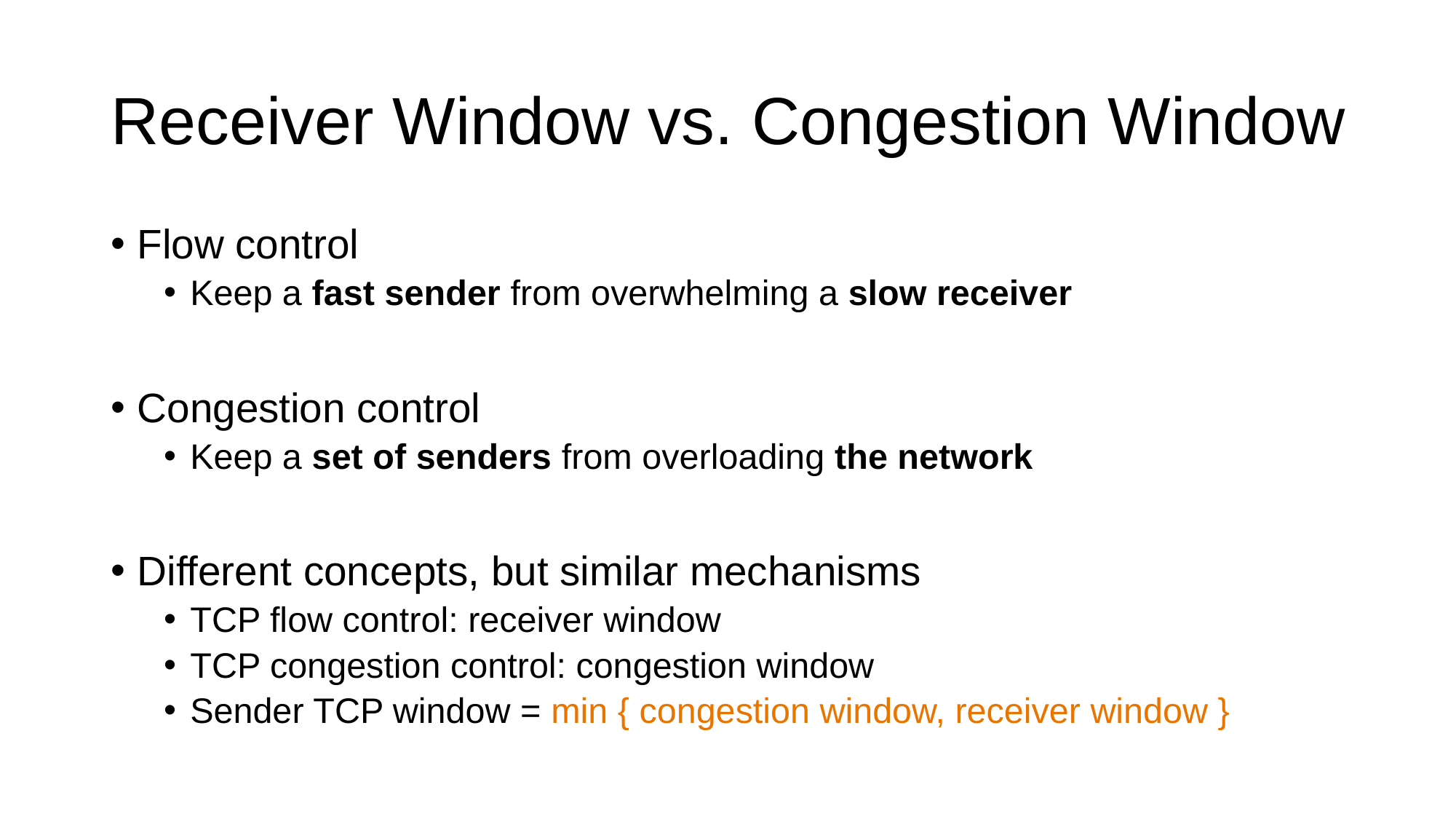

# Receiver Window vs. Congestion Window
Flow control
Keep a fast sender from overwhelming a slow receiver

Congestion control
Keep a set of senders from overloading the network

Different concepts, but similar mechanisms
TCP flow control: receiver window
TCP congestion control: congestion window
Sender TCP window = min { congestion window, receiver window }